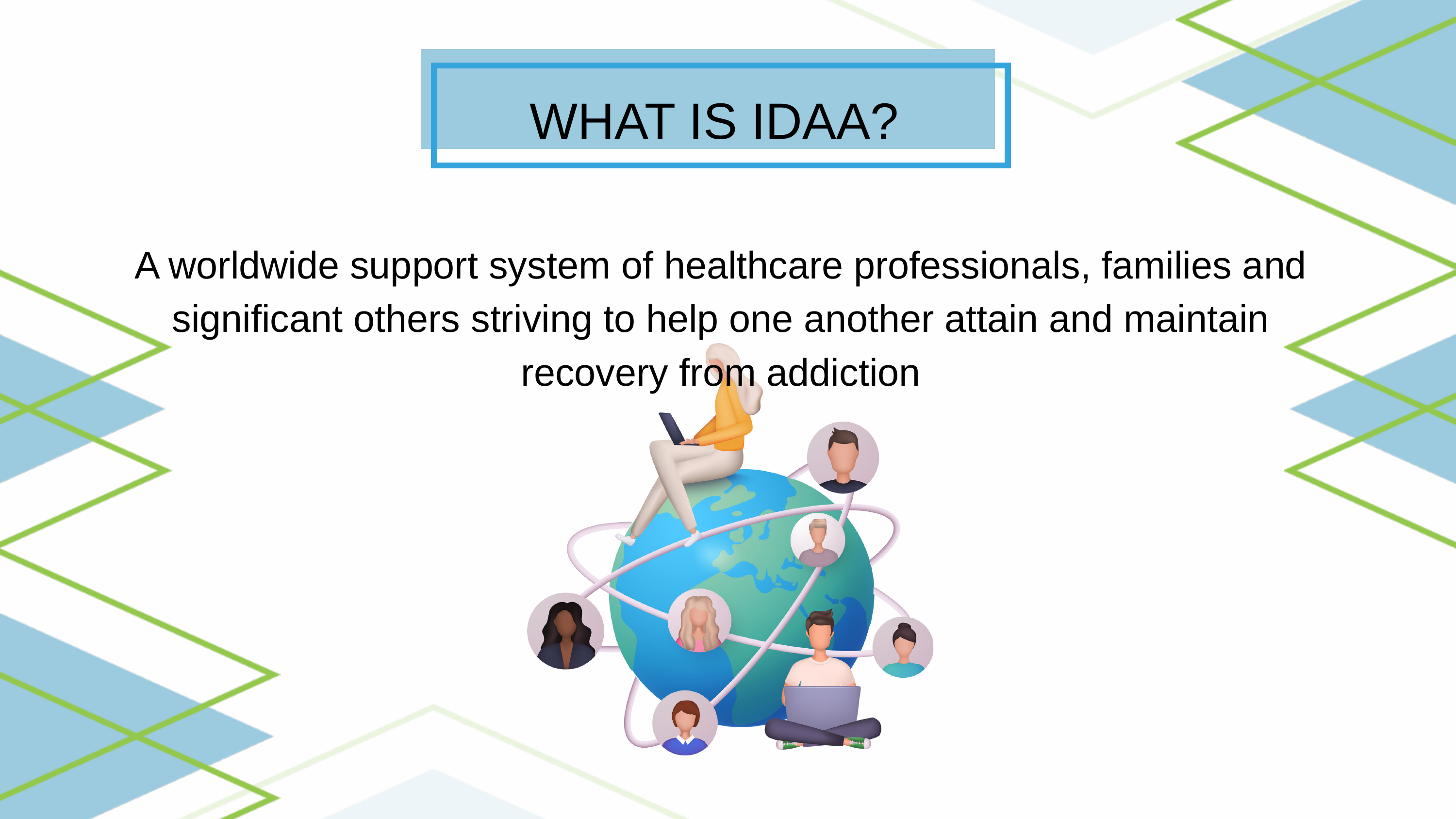

WHAT IS IDAA?

A worldwide support system of healthcare professionals, families and significant others striving to help one another attain and maintain recovery from addiction